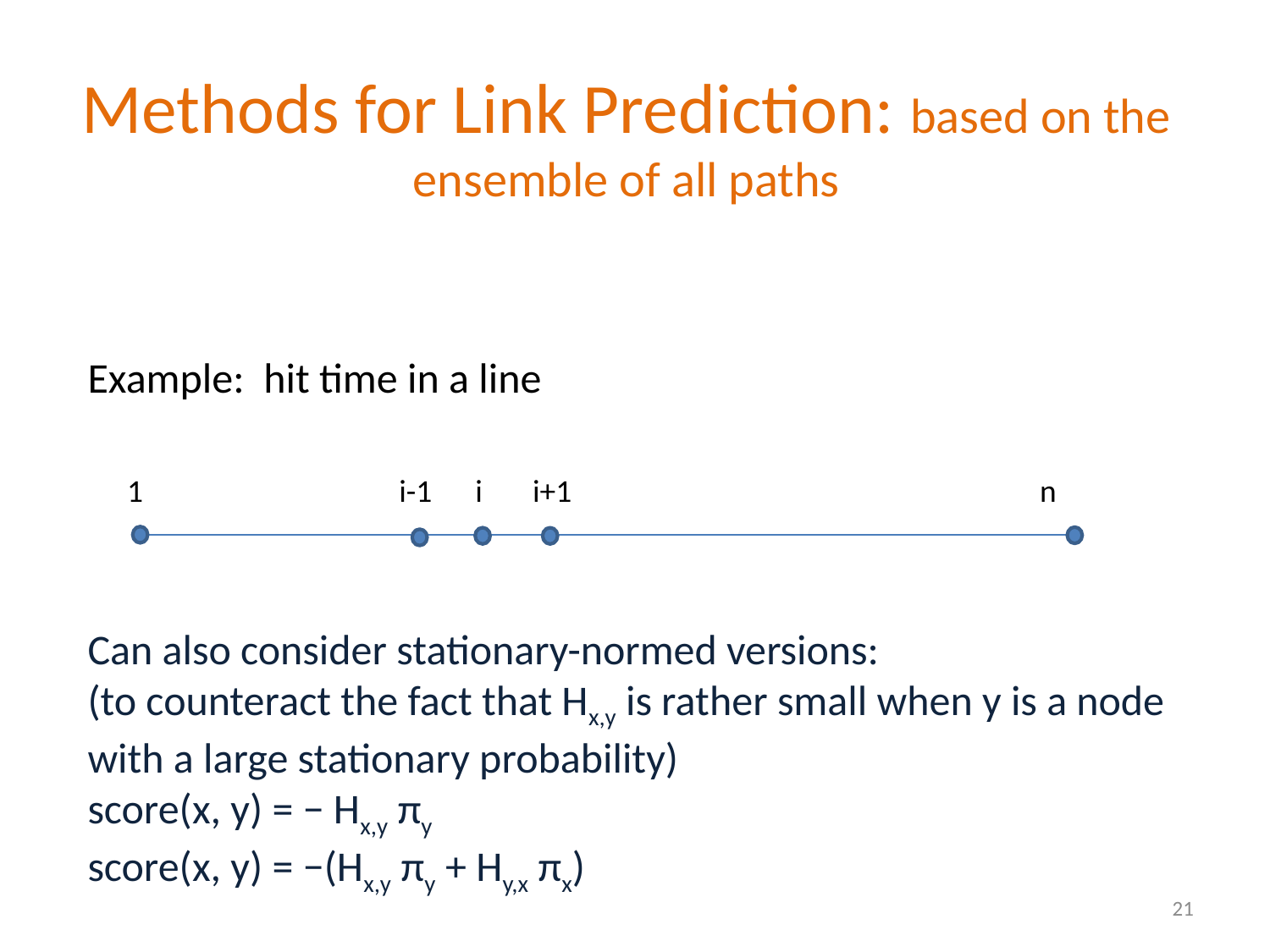

Methods for Link Prediction: based on the ensemble of all paths
Example:  hit time in a line
1
  i-1      i       i+1
n

Can also consider stationary-normed versions:
(to counteract the fact that Hx,y is rather small when y is a node with a large stationary probability)
score(x, y) = − Hx,y πy
score(x, y) = −(Hx,y πy + Hy,x πx)
21